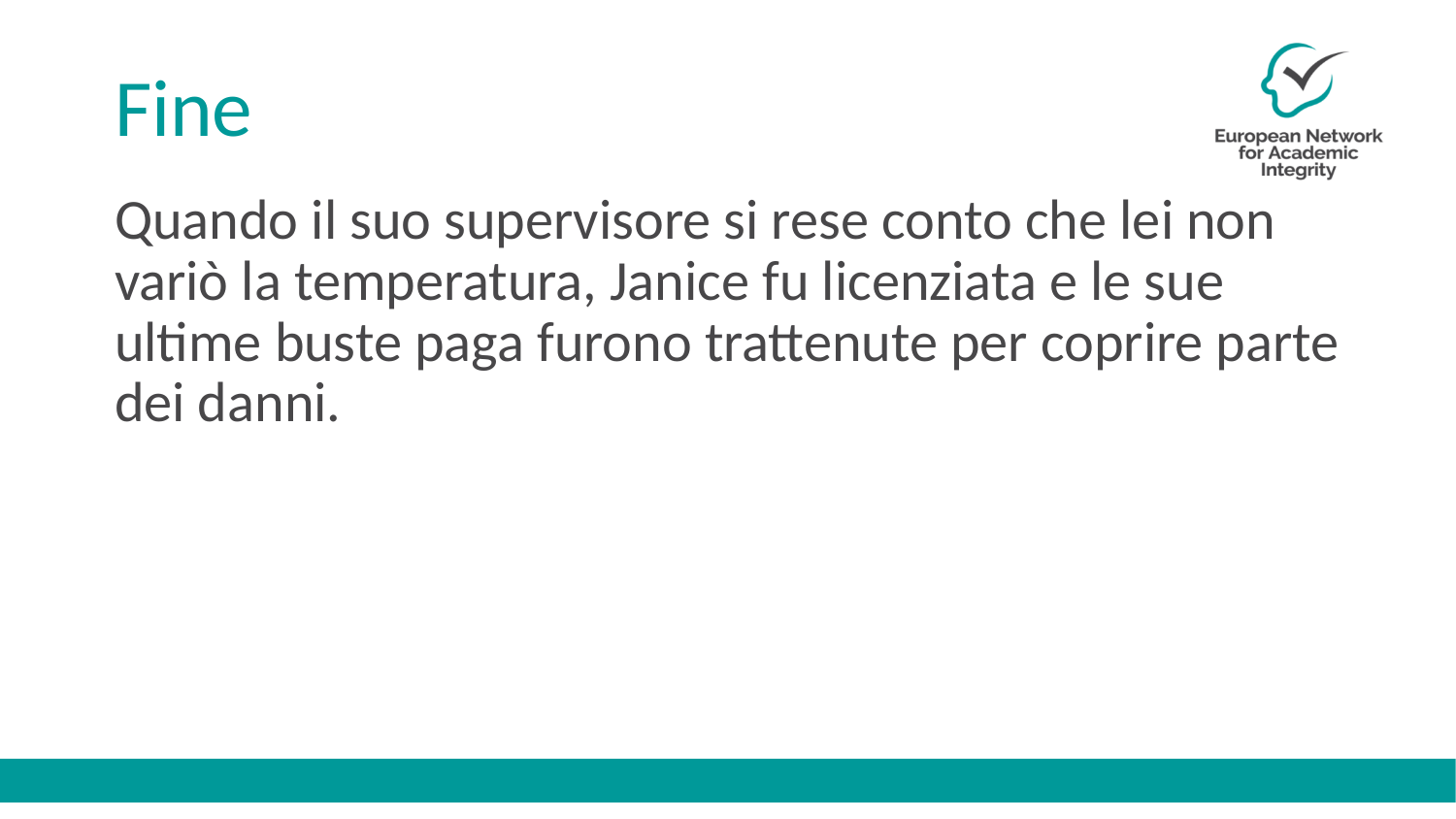

# Fine
Quando il suo supervisore si rese conto che lei non variò la temperatura, Janice fu licenziata e le sue ultime buste paga furono trattenute per coprire parte dei danni.